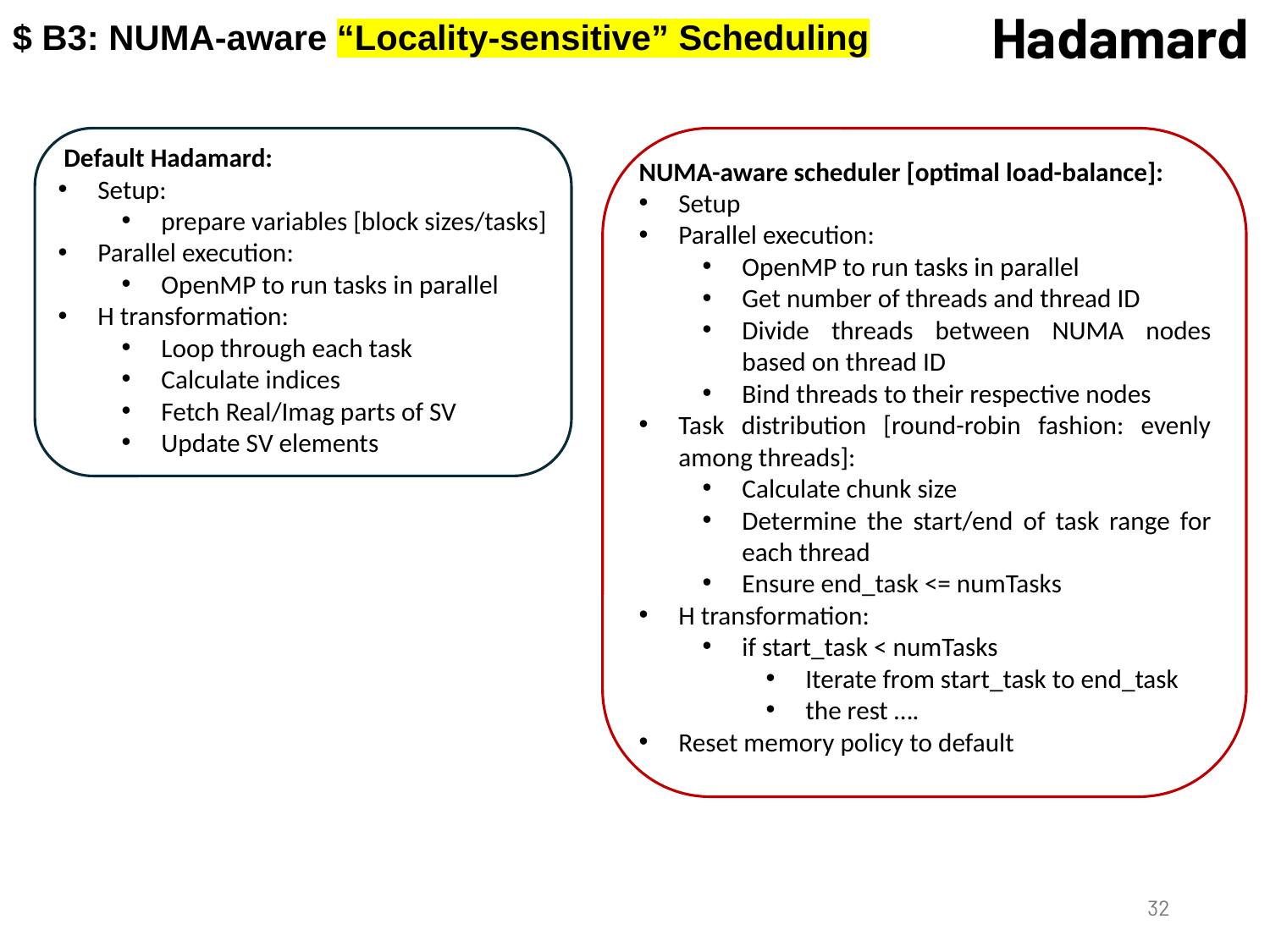

Hadamard
$ B3: NUMA-aware “Locality-sensitive” Scheduling

 Default Hadamard:
Setup:
prepare variables [block sizes/tasks]
Parallel execution:
OpenMP to run tasks in parallel
H transformation:
Loop through each task
Calculate indices
Fetch Real/Imag parts of SV
Update SV elements
NUMA-aware scheduler [optimal load-balance]:
Setup
Parallel execution:
OpenMP to run tasks in parallel
Get number of threads and thread ID
Divide threads between NUMA nodes based on thread ID
Bind threads to their respective nodes
Task distribution [round-robin fashion: evenly among threads]:
Calculate chunk size
Determine the start/end of task range for each thread
Ensure end_task <= numTasks
H transformation:
if start_task < numTasks
Iterate from start_task to end_task
the rest ….
Reset memory policy to default
32